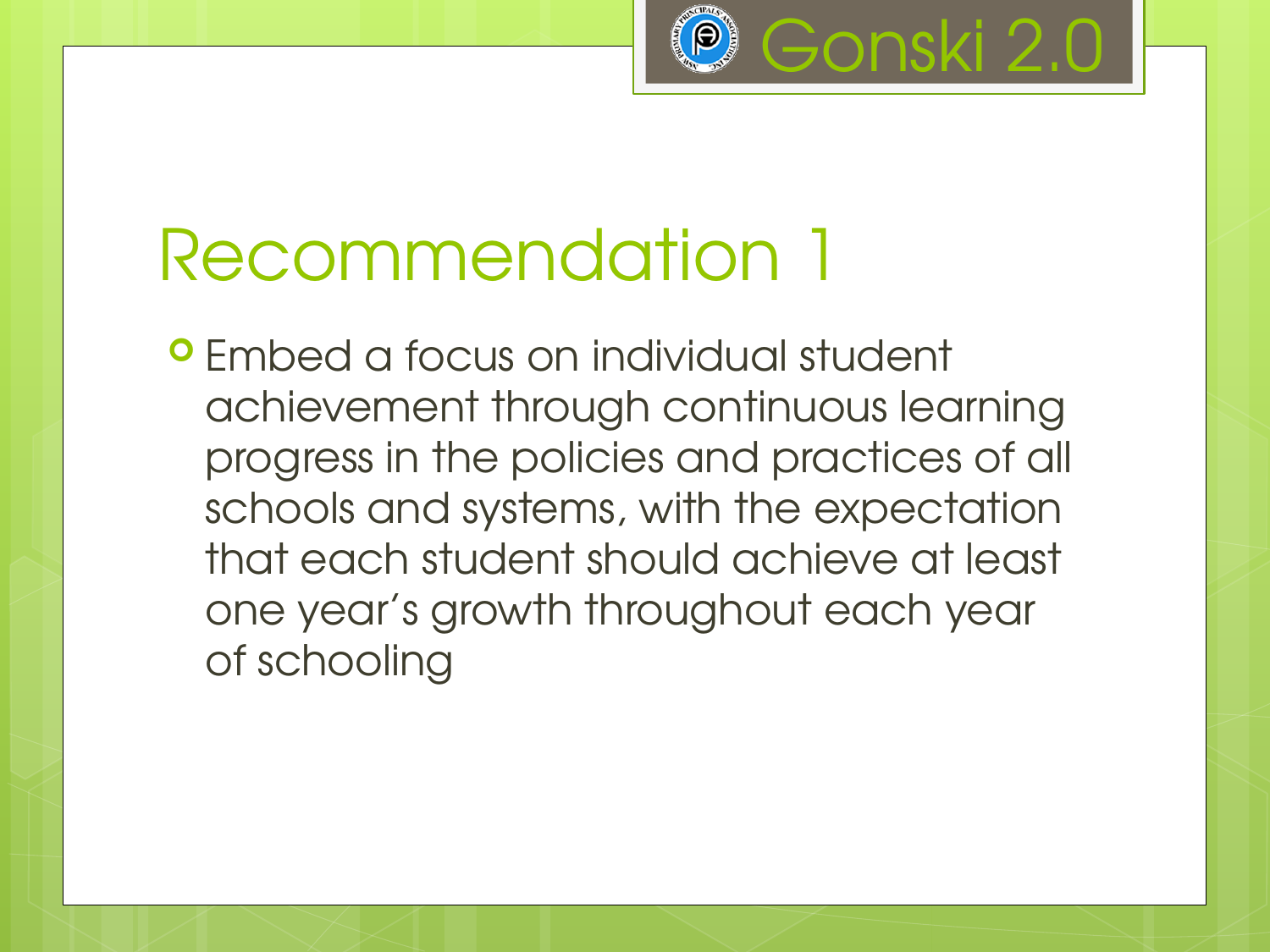

# Recommendation 1
Embed a focus on individual student achievement through continuous learning progress in the policies and practices of all schools and systems, with the expectation that each student should achieve at least one year’s growth throughout each year of schooling